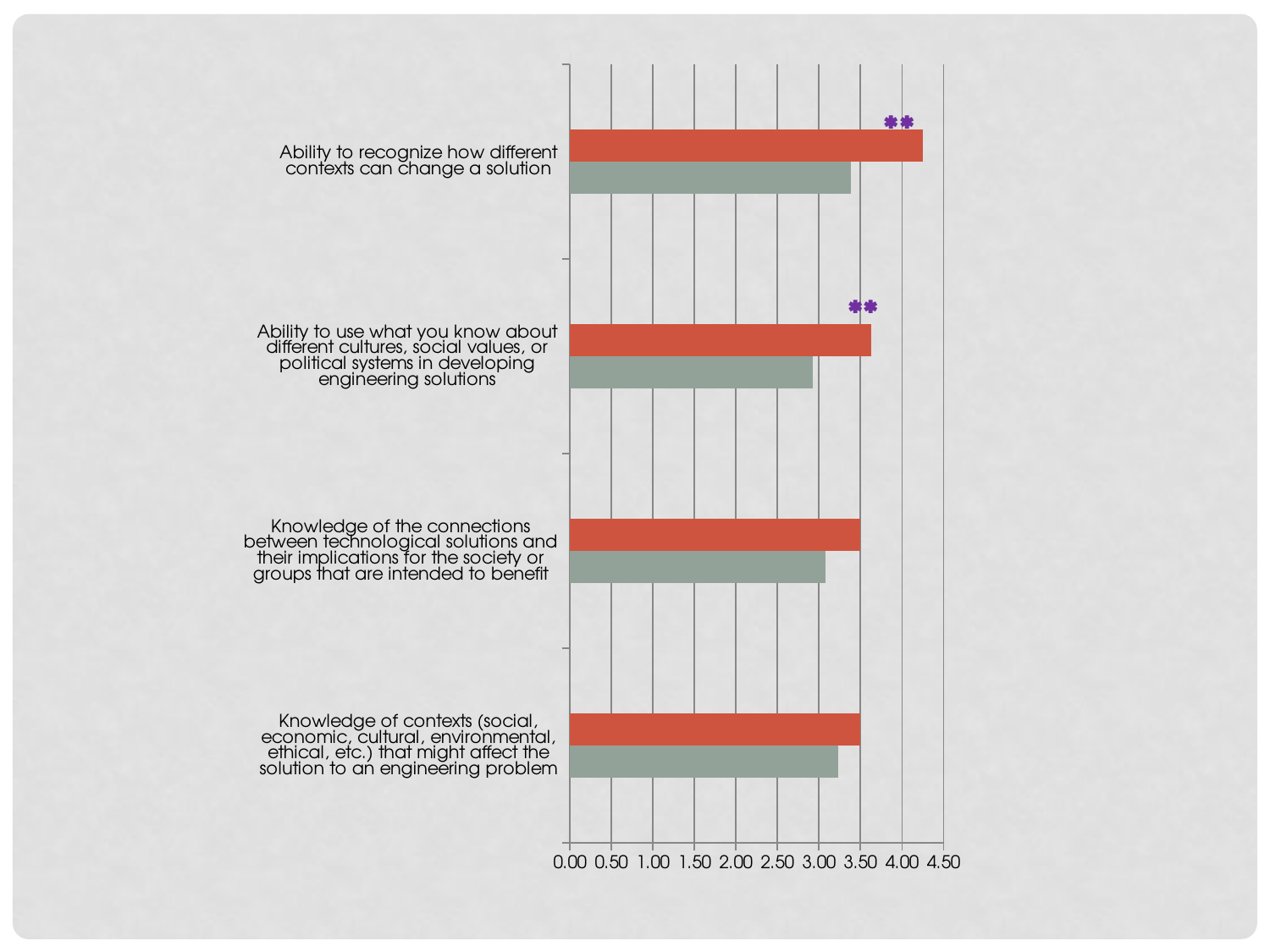

### Chart

| Category |  |  |
|---|---|---|
| Knowledge of contexts (social, economic, cultural, environmental, ethical, etc.) that might affect the solution to an engineering problem | 3.230769230769231 | 3.5 |
| Knowledge of the connections between technological solutions and their implications for the society or groups that are intended to benefit | 3.076923076923077 | 3.5 |
| Ability to use what you know about different cultures, social values, or political systems in developing engineering solutions | 2.923076923076923 | 3.625 |
| Ability to recognize how different contexts can change a solution | 3.384615384615384 | 4.25 |
**
**